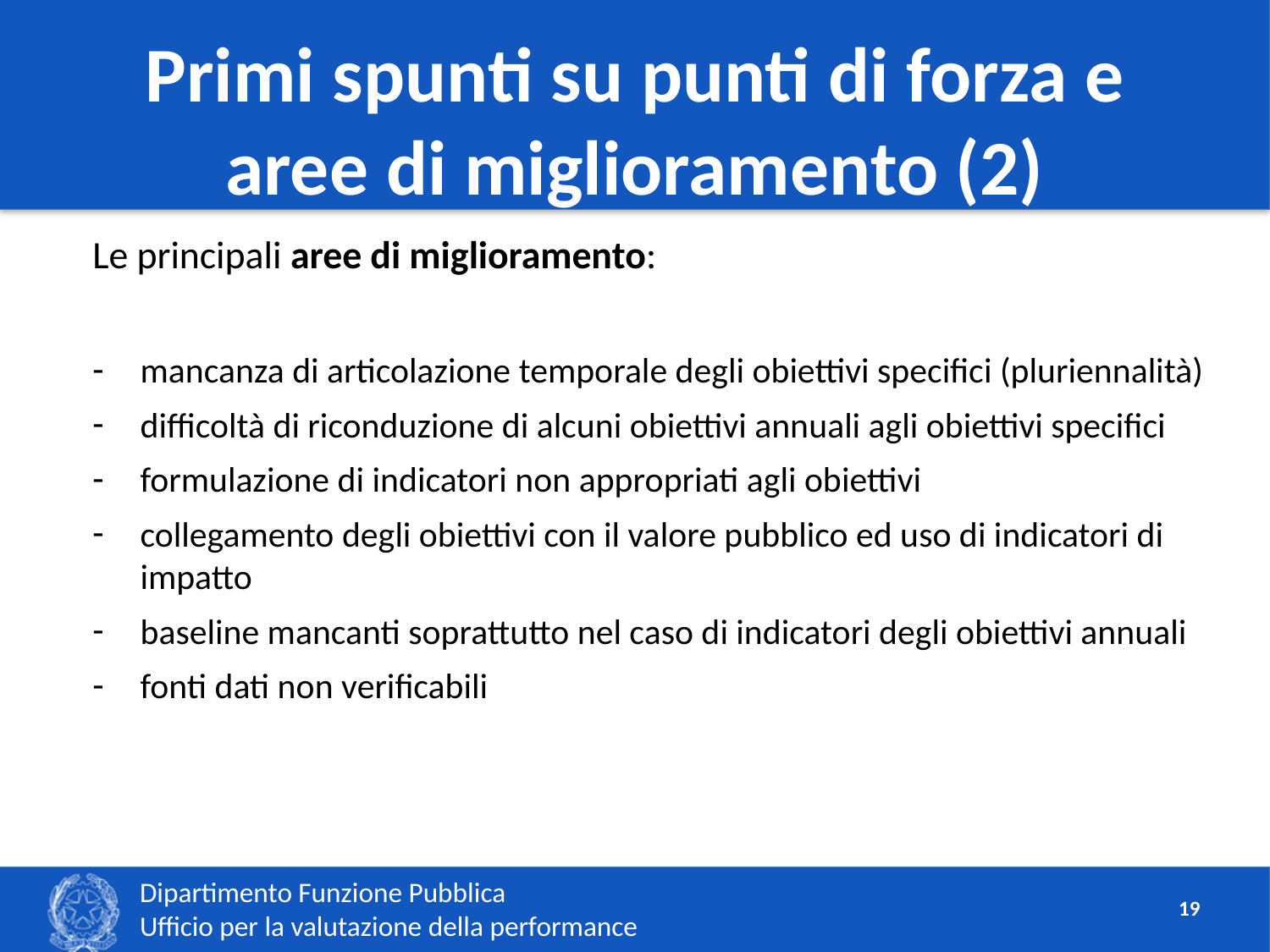

# Primi spunti su punti di forza e aree di miglioramento (2)
Le principali aree di miglioramento:

mancanza di articolazione temporale degli obiettivi specifici (pluriennalità)
difficoltà di riconduzione di alcuni obiettivi annuali agli obiettivi specifici
formulazione di indicatori non appropriati agli obiettivi
collegamento degli obiettivi con il valore pubblico ed uso di indicatori di impatto
baseline mancanti soprattutto nel caso di indicatori degli obiettivi annuali
fonti dati non verificabili

19